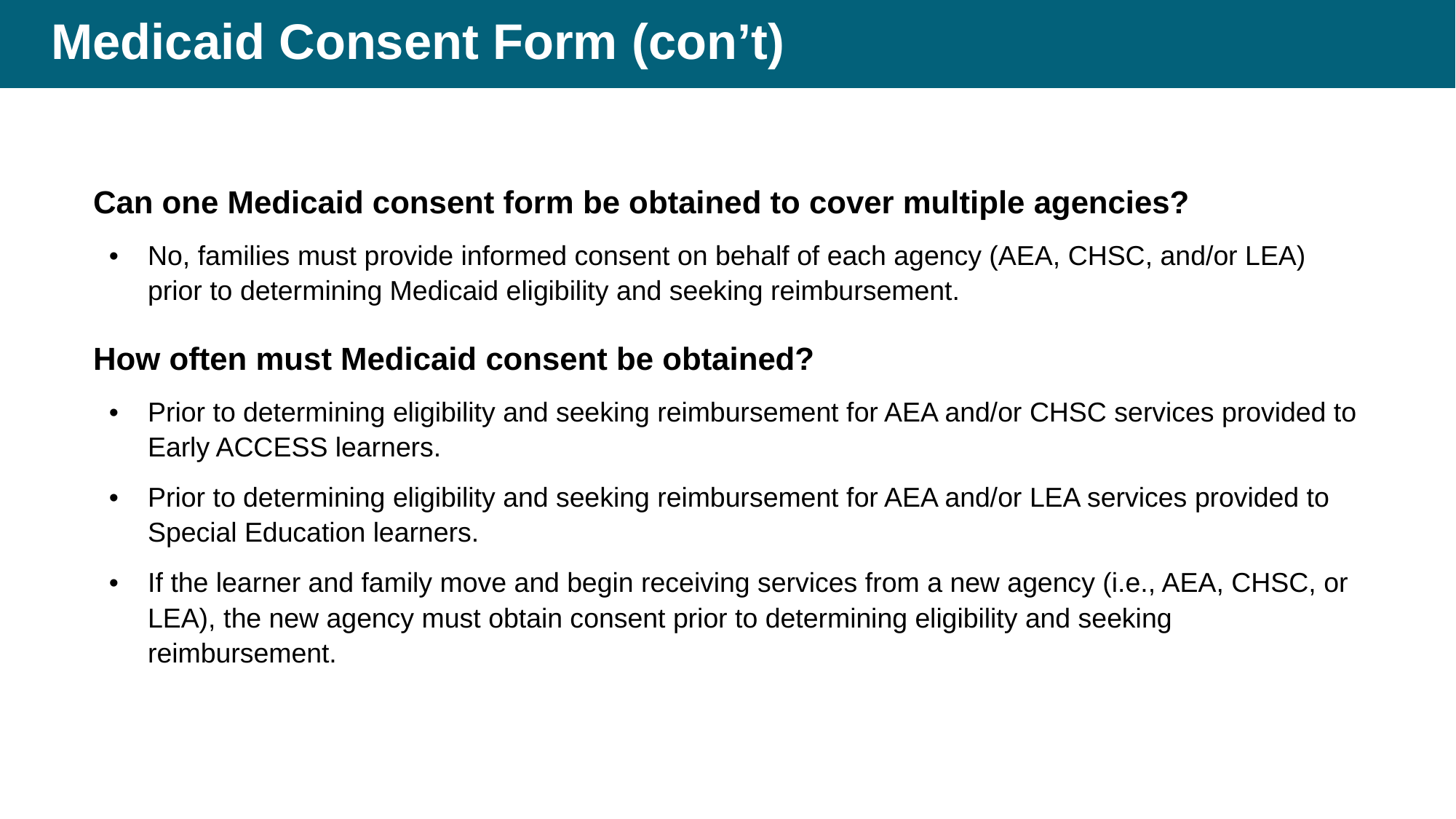

# Medicaid Consent Form (con’t)
Can one Medicaid consent form be obtained to cover multiple agencies?
No, families must provide informed consent on behalf of each agency (AEA, CHSC, and/or LEA) prior to determining Medicaid eligibility and seeking reimbursement.
How often must Medicaid consent be obtained?
Prior to determining eligibility and seeking reimbursement for AEA and/or CHSC services provided to Early ACCESS learners.
Prior to determining eligibility and seeking reimbursement for AEA and/or LEA services provided to Special Education learners.
If the learner and family move and begin receiving services from a new agency (i.e., AEA, CHSC, or LEA), the new agency must obtain consent prior to determining eligibility and seeking reimbursement.